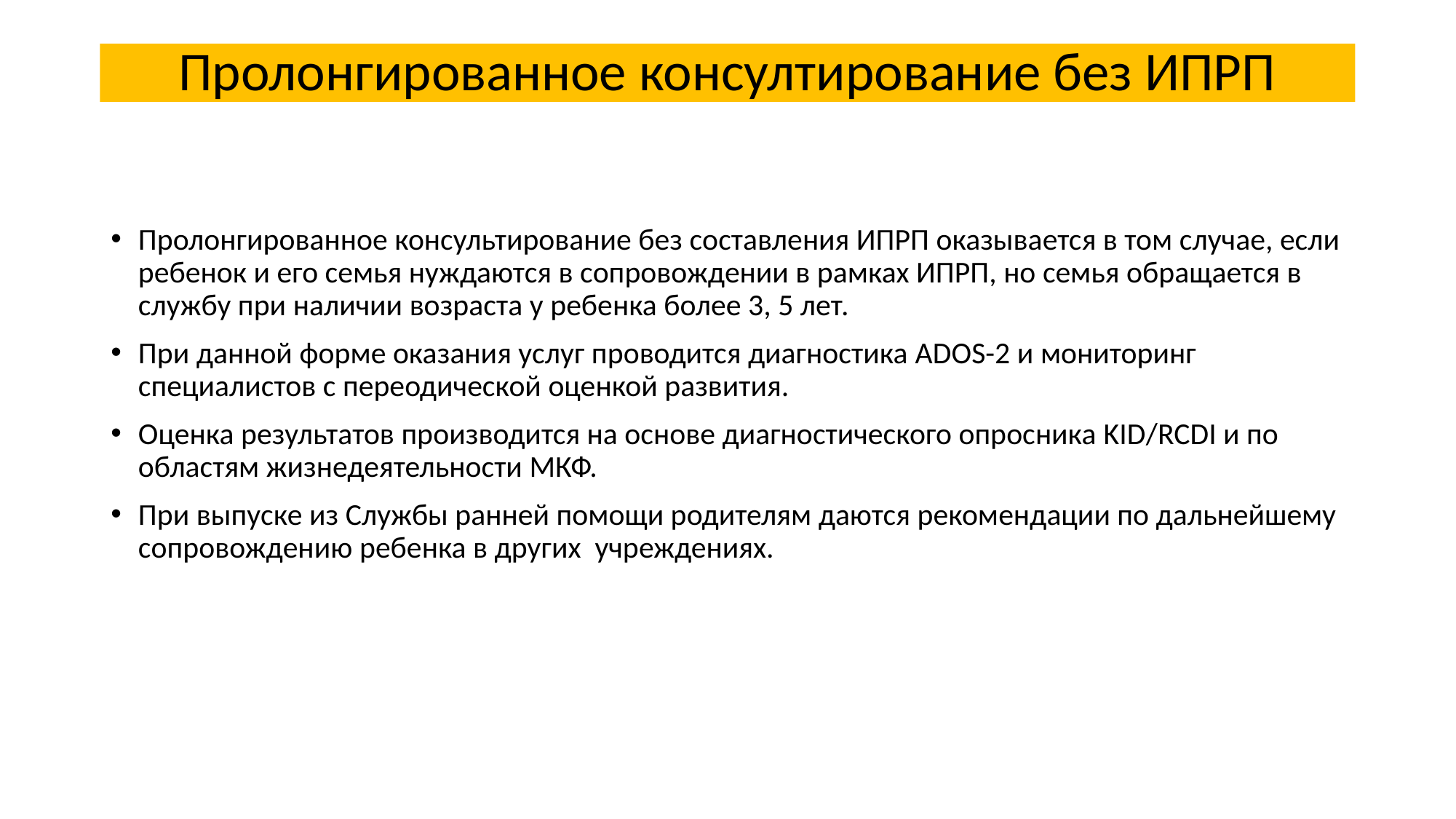

# Пролонгированное консултирование без ИПРП
Пролонгированное консультирование без составления ИПРП оказывается в том случае, если ребенок и его семья нуждаются в сопровождении в рамках ИПРП, но семья обращается в службу при наличии возраста у ребенка более 3, 5 лет.
При данной форме оказания услуг проводится диагностика ADOS-2 и мониторинг специалистов с переодической оценкой развития.
Оценка результатов производится на основе диагностического опросника KID/RCDI и по областям жизнедеятельности МКФ.
При выпуске из Службы ранней помощи родителям даются рекомендации по дальнейшему сопровождению ребенка в других  учреждениях.